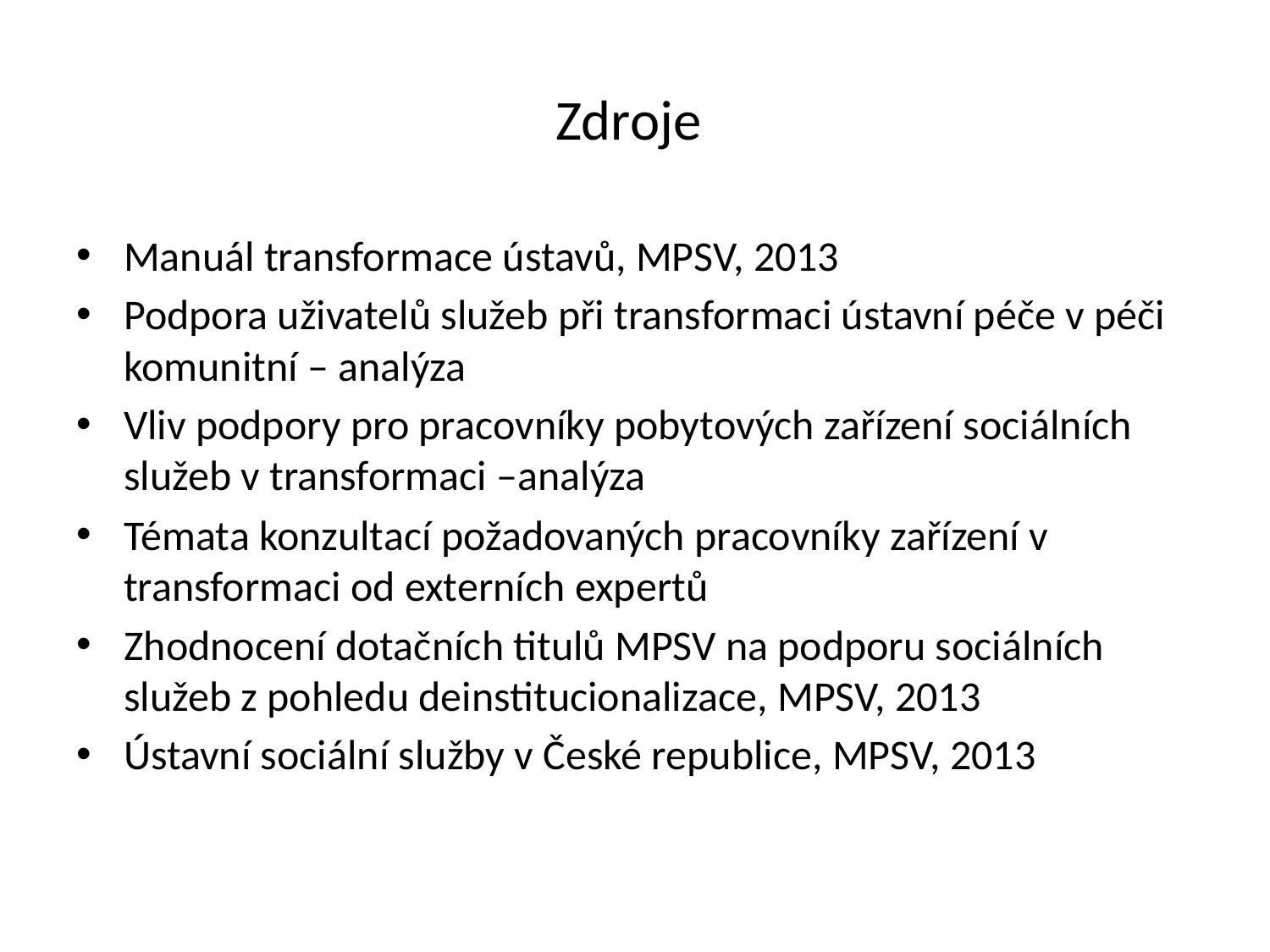

# Zdroje
Manuál transformace ústavů, MPSV, 2013
Podpora uživatelů služeb při transformaci ústavní péče v péči komunitní – analýza
Vliv podpory pro pracovníky pobytových zařízení sociálních služeb v transformaci –analýza
Témata konzultací požadovaných pracovníky zařízení v transformaci od externích expertů
Zhodnocení dotačních titulů MPSV na podporu sociálních služeb z pohledu deinstitucionalizace, MPSV, 2013
Ústavní sociální služby v České republice, MPSV, 2013